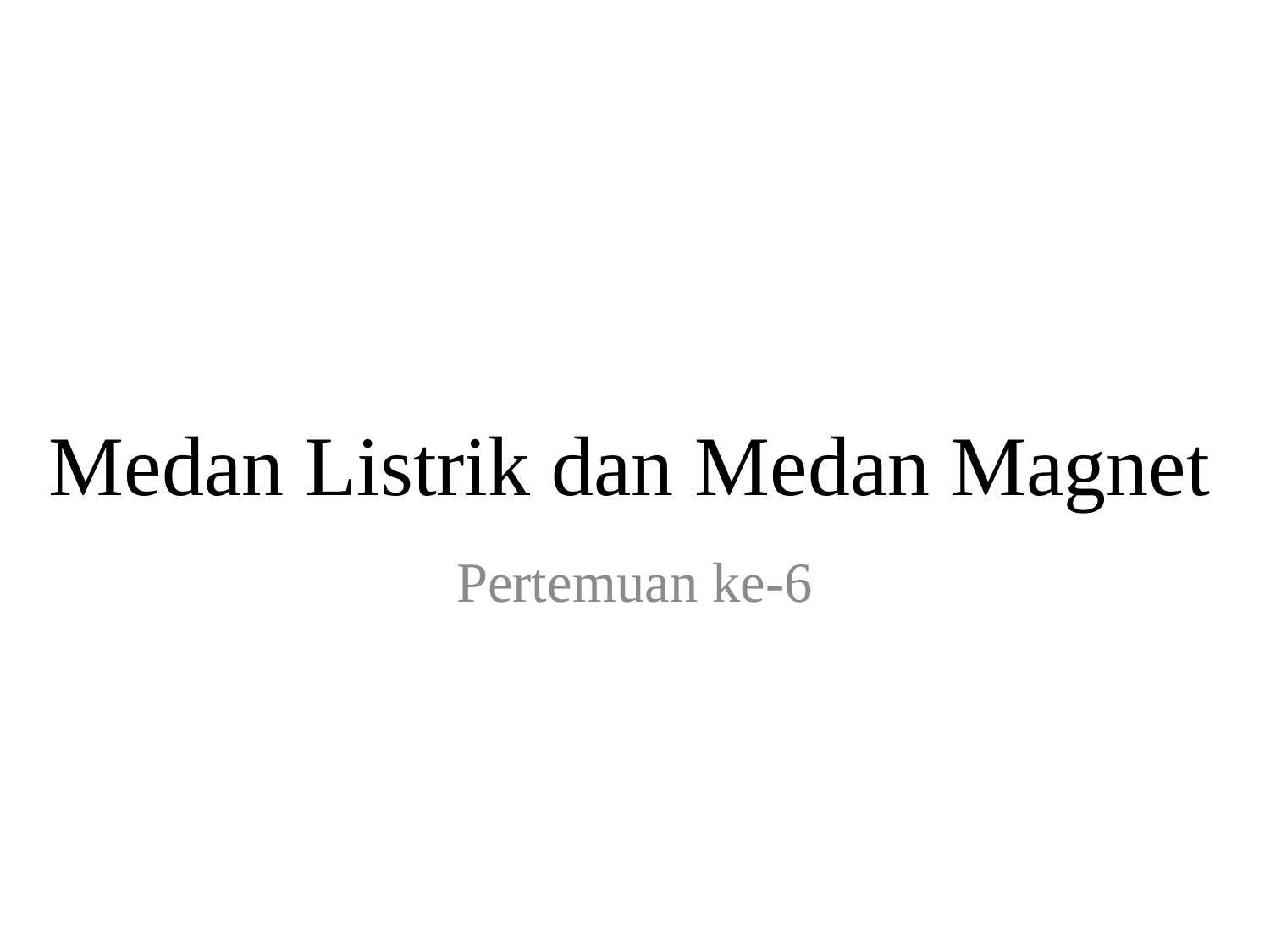

# Medan Listrik dan Medan Magnet
Pertemuan ke-6